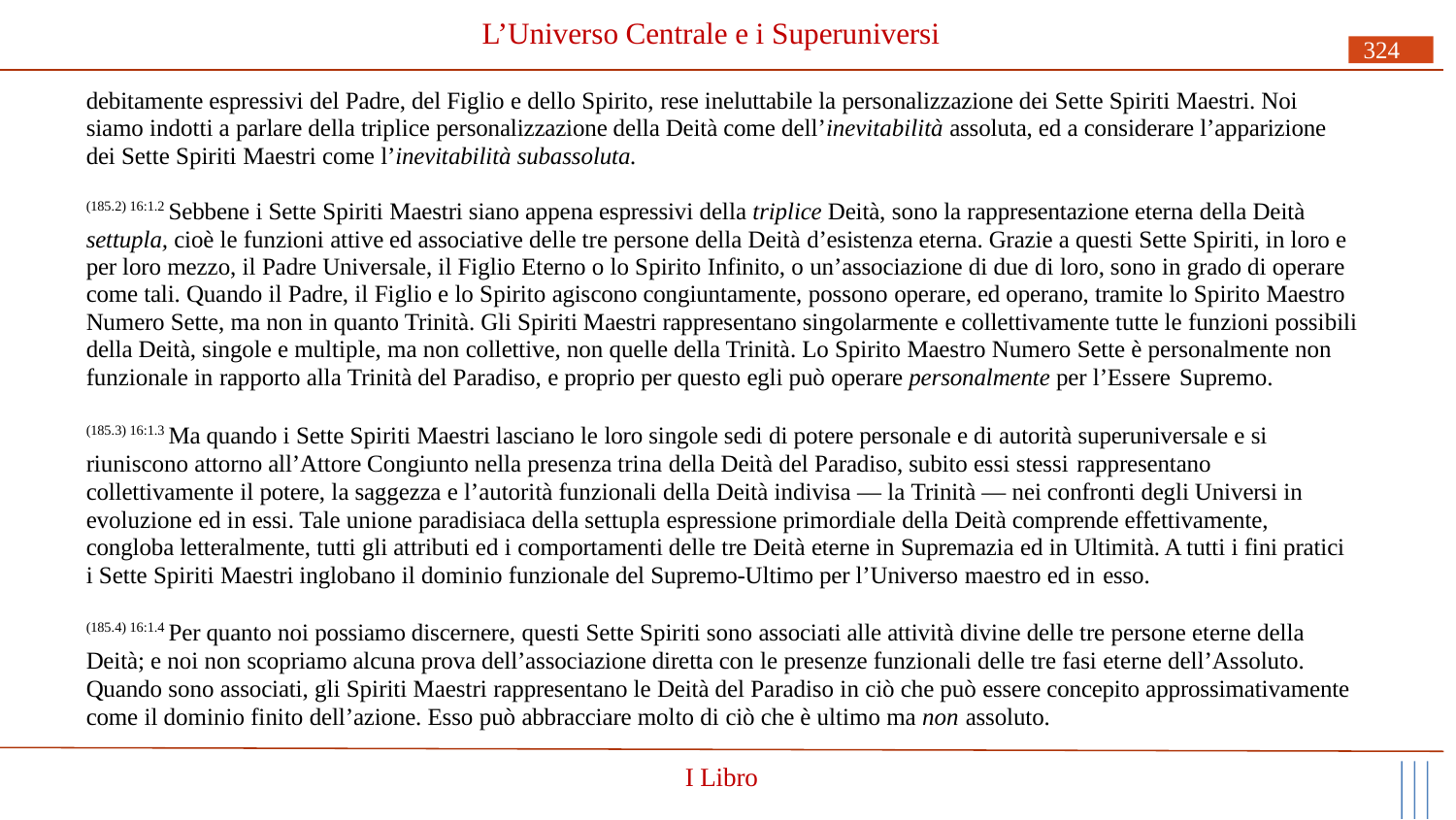

# L’Universo Centrale e i Superuniversi
324

debitamente espressivi del Padre, del Figlio e dello Spirito, rese ineluttabile la personalizzazione dei Sette Spiriti Maestri. Noi  siamo indotti a parlare della triplice personalizzazione della Deità come dell’inevitabilità assoluta, ed a considerare l’apparizione  dei Sette Spiriti Maestri come l’inevitabilità subassoluta.

(185.2) 16:1.2 Sebbene i Sette Spiriti Maestri siano appena espressivi della triplice Deità, sono la rappresentazione eterna della Deità  settupla, cioè le funzioni attive ed associative delle tre persone della Deità d’esistenza eterna. Grazie a questi Sette Spiriti, in loro e  per loro mezzo, il Padre Universale, il Figlio Eterno o lo Spirito Infinito, o un’associazione di due di loro, sono in grado di operare  come tali. Quando il Padre, il Figlio e lo Spirito agiscono congiuntamente, possono operare, ed operano, tramite lo Spirito Maestro  Numero Sette, ma non in quanto Trinità. Gli Spiriti Maestri rappresentano singolarmente e collettivamente tutte le funzioni possibili  della Deità, singole e multiple, ma non collettive, non quelle della Trinità. Lo Spirito Maestro Numero Sette è personalmente non  funzionale in rapporto alla Trinità del Paradiso, e proprio per questo egli può operare personalmente per l’Essere Supremo.

(185.3) 16:1.3 Ma quando i Sette Spiriti Maestri lasciano le loro singole sedi di potere personale e di autorità superuniversale e si  riuniscono attorno all’Attore Congiunto nella presenza trina della Deità del Paradiso, subito essi stessi rappresentano
collettivamente il potere, la saggezza e l’autorità funzionali della Deità indivisa — la Trinità — nei confronti degli Universi in  evoluzione ed in essi. Tale unione paradisiaca della settupla espressione primordiale della Deità comprende effettivamente,  congloba letteralmente, tutti gli attributi ed i comportamenti delle tre Deità eterne in Supremazia ed in Ultimità. A tutti i fini pratici  i Sette Spiriti Maestri inglobano il dominio funzionale del Supremo-Ultimo per l’Universo maestro ed in esso.

(185.4) 16:1.4 Per quanto noi possiamo discernere, questi Sette Spiriti sono associati alle attività divine delle tre persone eterne della  Deità; e noi non scopriamo alcuna prova dell’associazione diretta con le presenze funzionali delle tre fasi eterne dell’Assoluto.  Quando sono associati, gli Spiriti Maestri rappresentano le Deità del Paradiso in ciò che può essere concepito approssimativamente  come il dominio finito dell’azione. Esso può abbracciare molto di ciò che è ultimo ma non assoluto.

I Libro